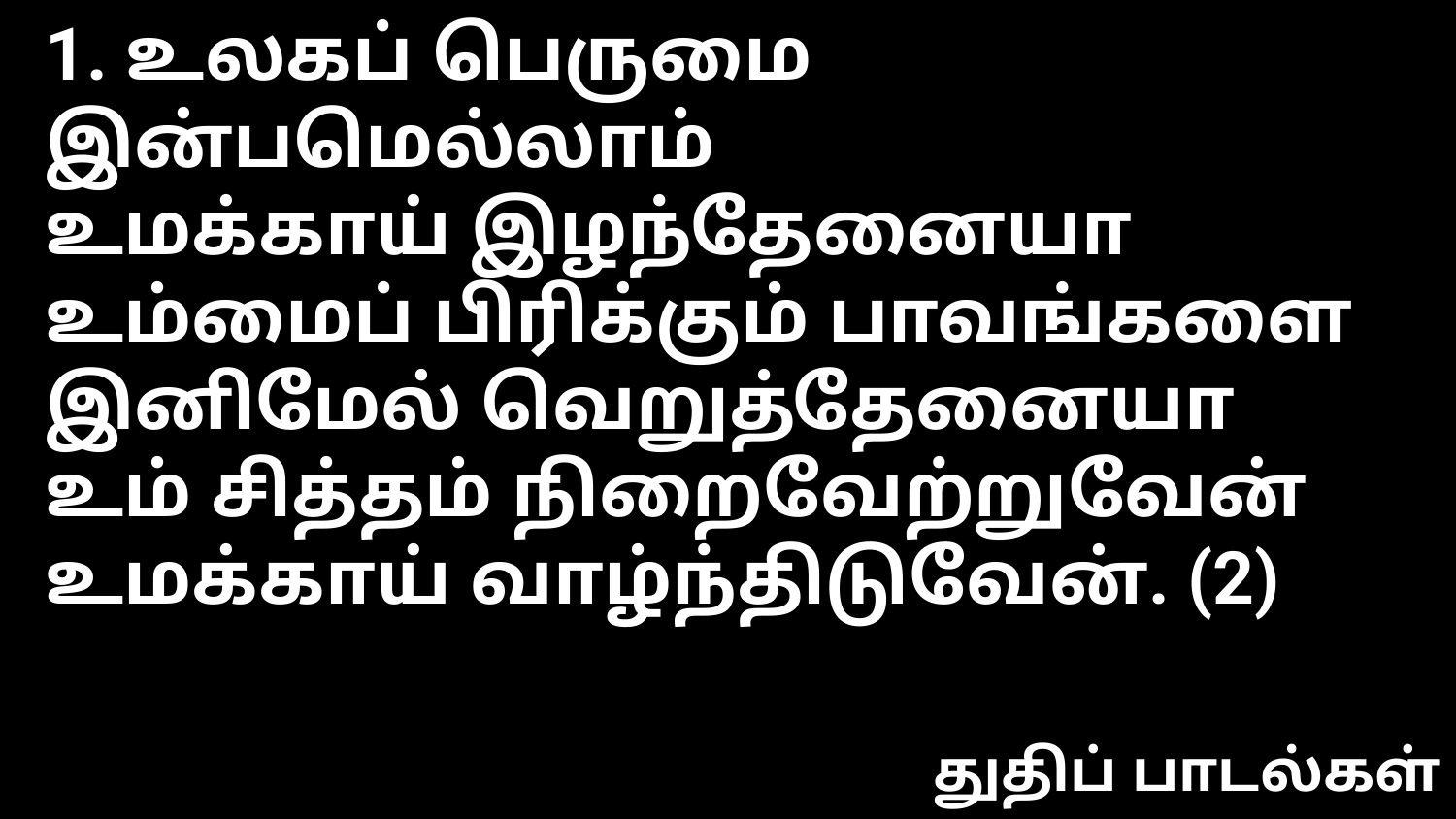

1. உலகப் பெருமை இன்பமெல்லாம்
உமக்காய் இழந்தேனையா
உம்மைப் பிரிக்கும் பாவங்களை
இனிமேல் வெறுத்தேனையா
உம் சித்தம் நிறைவேற்றுவேன்
உமக்காய் வாழ்ந்திடுவேன். (2)

துதிப் பாடல்கள்